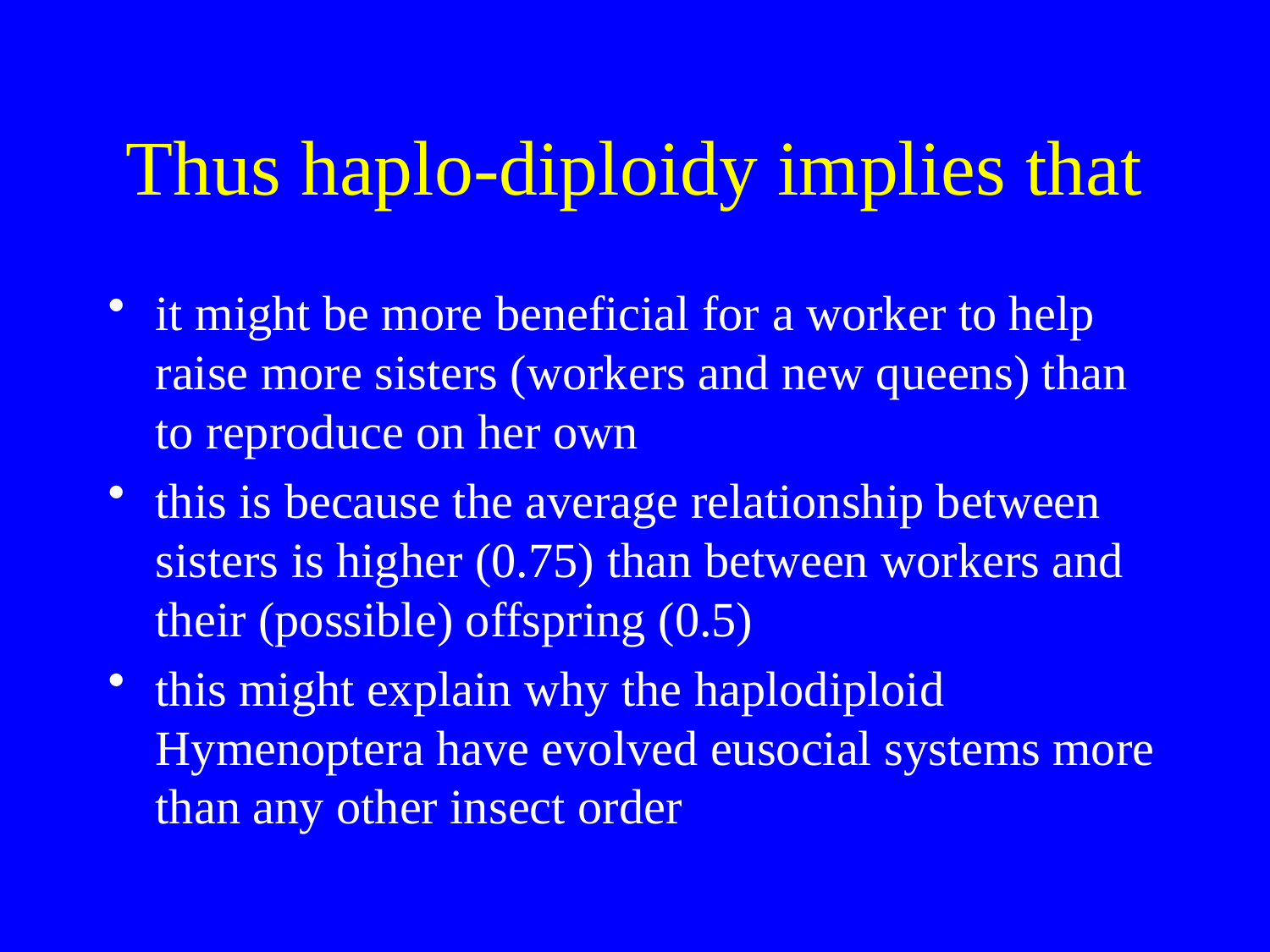

# Thus haplo-diploidy implies that
it might be more beneficial for a worker to help raise more sisters (workers and new queens) than to reproduce on her own
this is because the average relationship between sisters is higher (0.75) than between workers and their (possible) offspring (0.5)
this might explain why the haplodiploid Hymenoptera have evolved eusocial systems more than any other insect order